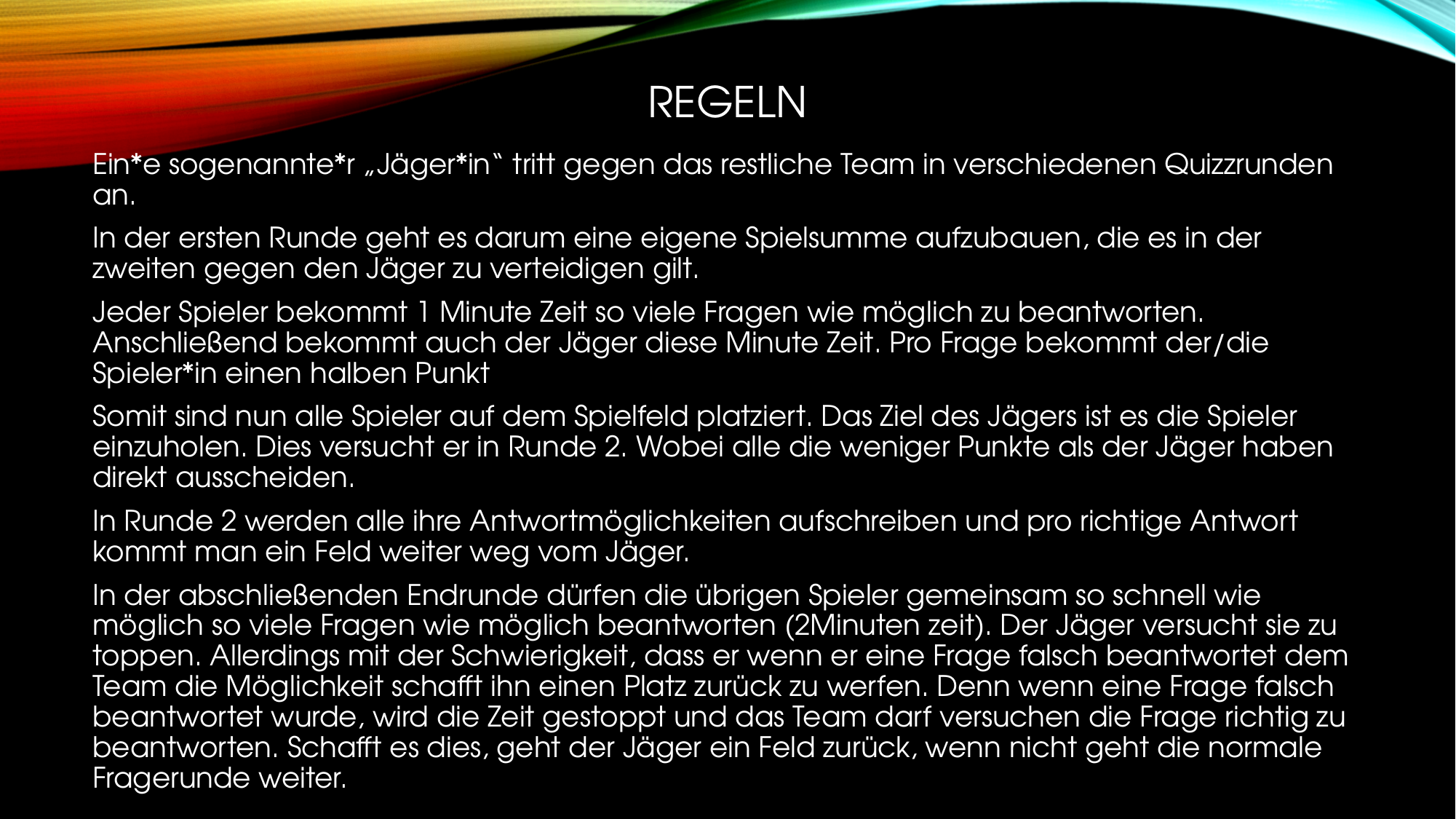

# Regeln
Ein*e sogenannte*r „Jäger*in“ tritt gegen das restliche Team in verschiedenen Quizzrunden an.
In der ersten Runde geht es darum eine eigene Spielsumme aufzubauen, die es in der zweiten gegen den Jäger zu verteidigen gilt.
Jeder Spieler bekommt 1 Minute Zeit so viele Fragen wie möglich zu beantworten. Anschließend bekommt auch der Jäger diese Minute Zeit. Pro Frage bekommt der/die Spieler*in einen halben Punkt
Somit sind nun alle Spieler auf dem Spielfeld platziert. Das Ziel des Jägers ist es die Spieler einzuholen. Dies versucht er in Runde 2. Wobei alle die weniger Punkte als der Jäger haben direkt ausscheiden.
In Runde 2 werden alle ihre Antwortmöglichkeiten aufschreiben und pro richtige Antwort kommt man ein Feld weiter weg vom Jäger.
In der abschließenden Endrunde dürfen die übrigen Spieler gemeinsam so schnell wie möglich so viele Fragen wie möglich beantworten (2Minuten zeit). Der Jäger versucht sie zu toppen. Allerdings mit der Schwierigkeit, dass er wenn er eine Frage falsch beantwortet dem Team die Möglichkeit schafft ihn einen Platz zurück zu werfen. Denn wenn eine Frage falsch beantwortet wurde, wird die Zeit gestoppt und das Team darf versuchen die Frage richtig zu beantworten. Schafft es dies, geht der Jäger ein Feld zurück, wenn nicht geht die normale Fragerunde weiter.